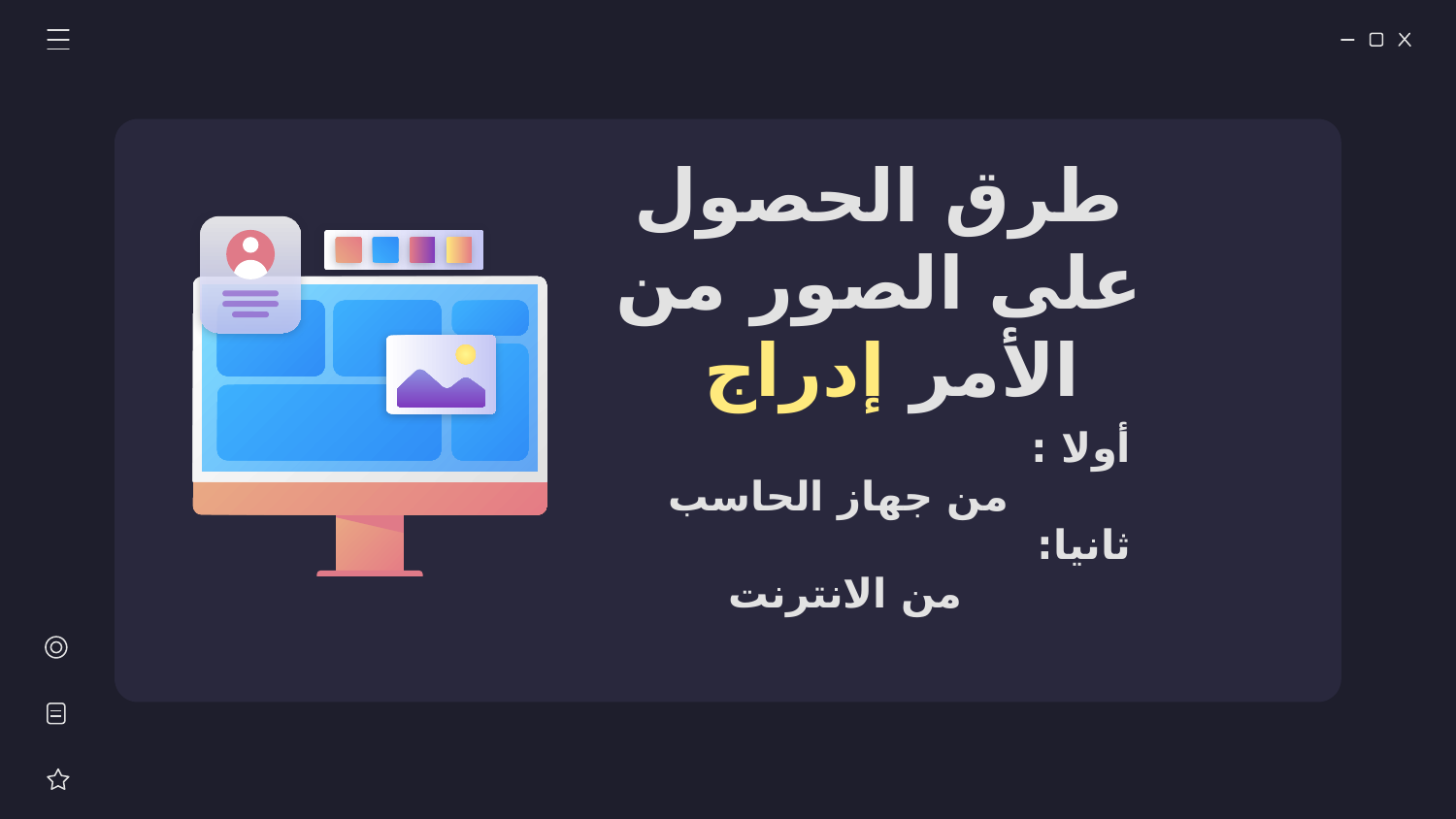

# طرق الحصول على الصور من الأمر إدراج

أولا :
من جهاز الحاسب
ثانيا:
من الانترنت